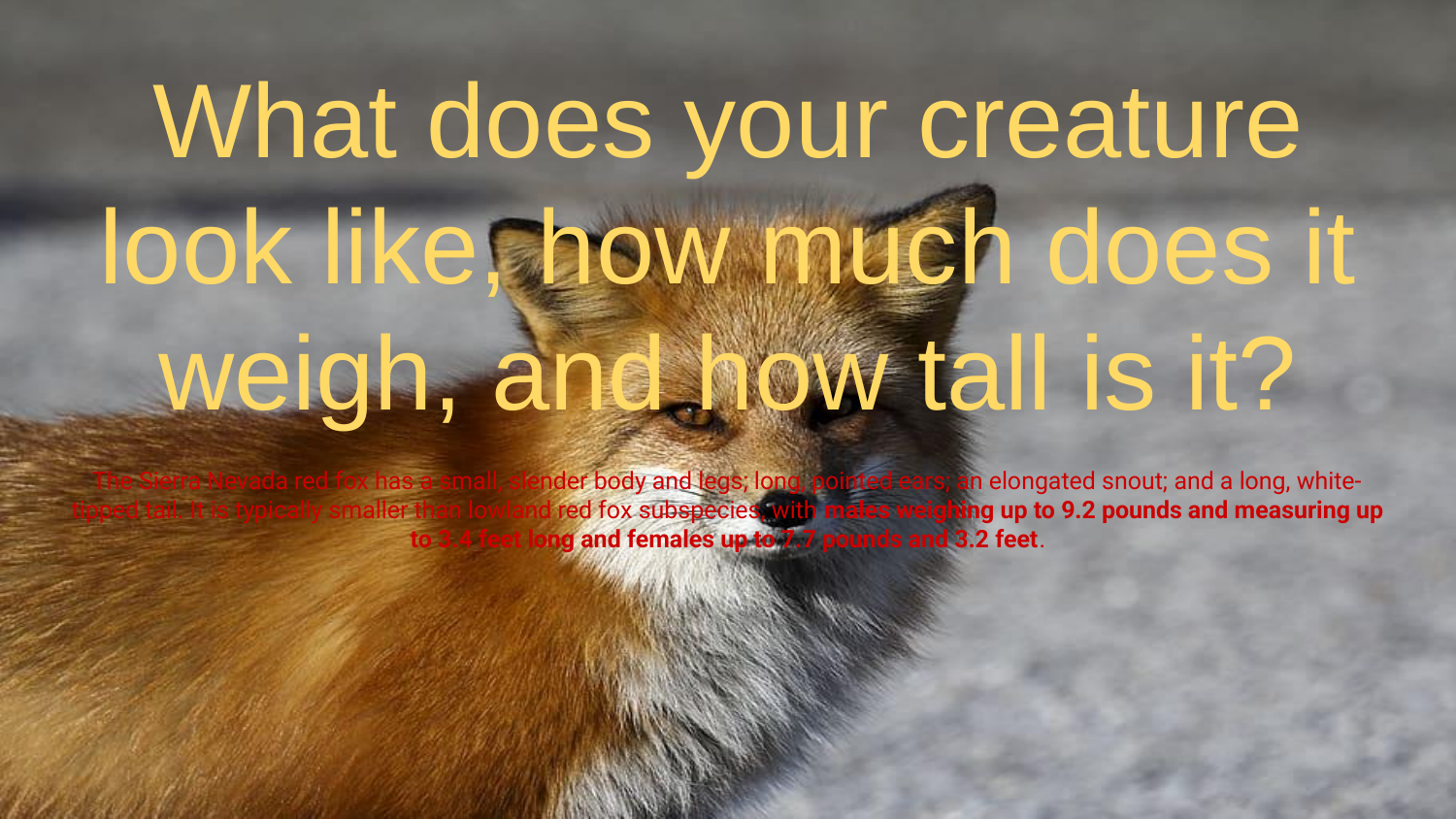

# What does your creature look like, how much does it weigh, and how tall is it?
The Sierra Nevada red fox has a small, slender body and legs; long, pointed ears; an elongated snout; and a long, white-tipped tail. It is typically smaller than lowland red fox subspecies, with males weighing up to 9.2 pounds and measuring up to 3.4 feet long and females up to 7.7 pounds and 3.2 feet.